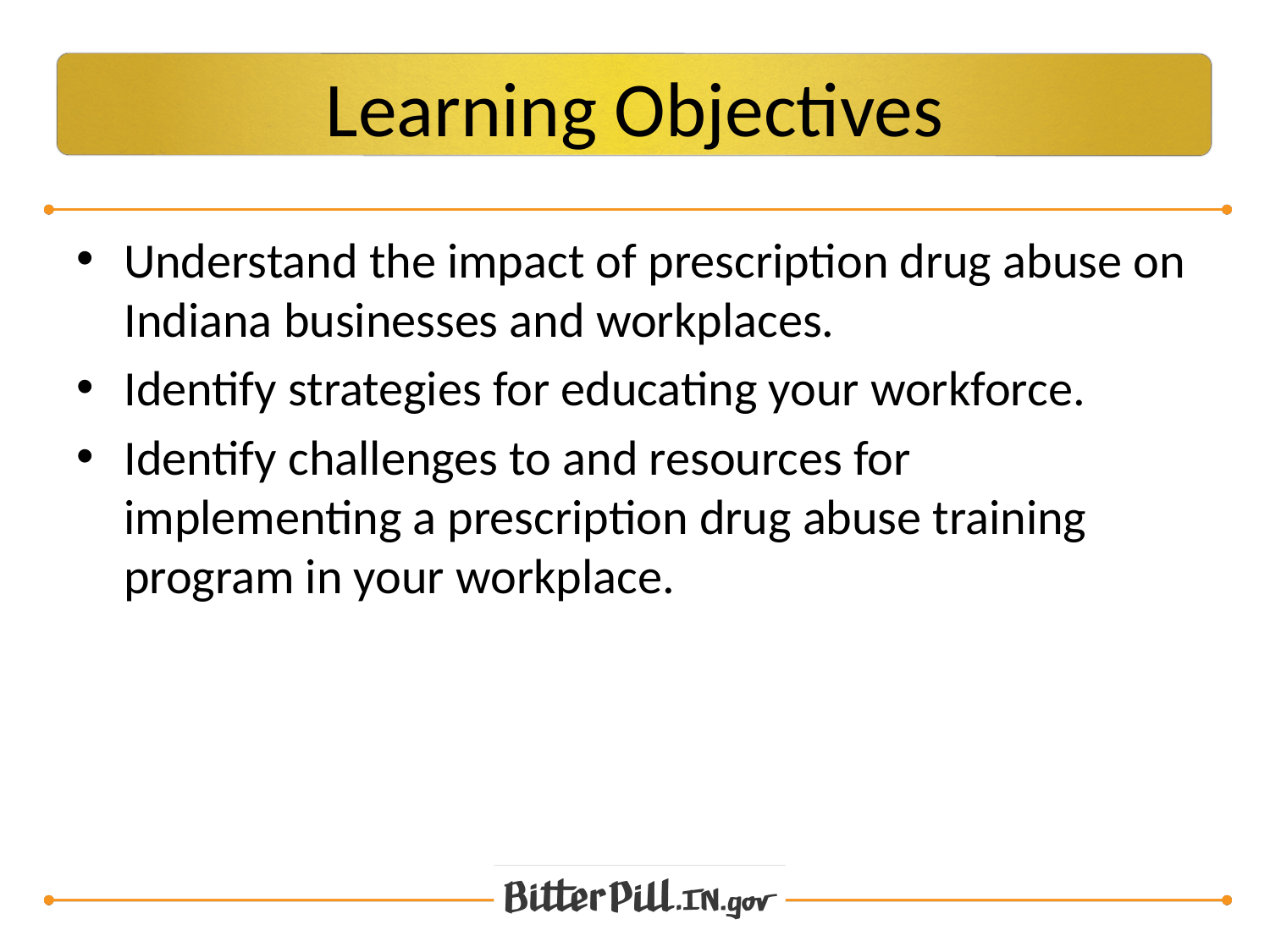

# Learning Objectives
Understand the impact of prescription drug abuse on Indiana businesses and workplaces.
Identify strategies for educating your workforce.
Identify challenges to and resources for implementing a prescription drug abuse training program in your workplace.